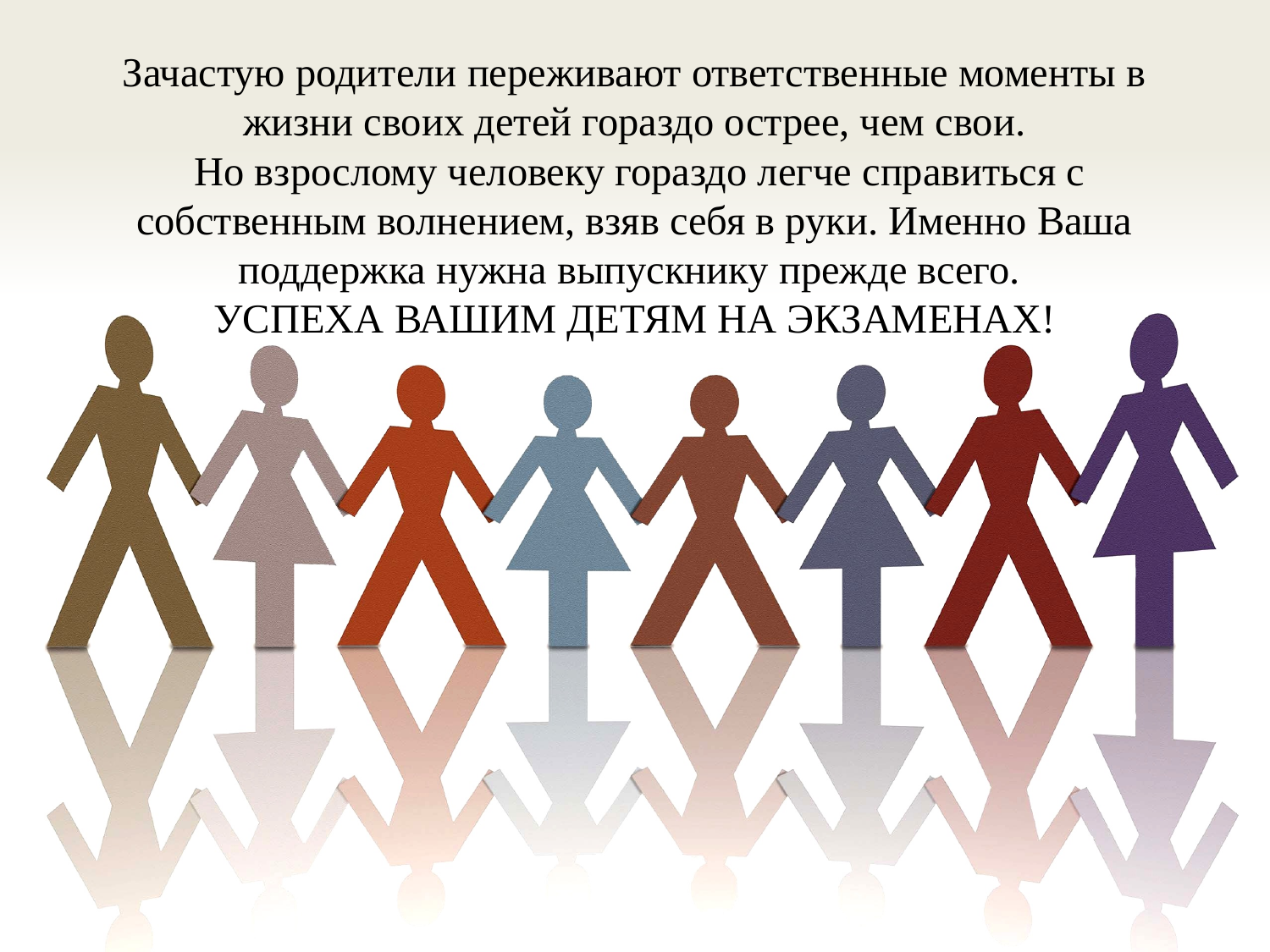

# Зачастую родители переживают ответственные моменты в жизни своих детей гораздо острее, чем свои. Но взрослому человеку гораздо легче справиться с собственным волнением, взяв себя в руки. Именно Ваша поддержка нужна выпускнику прежде всего. УСПЕХА ВАШИМ ДЕТЯМ НА ЭКЗАМЕНАХ!